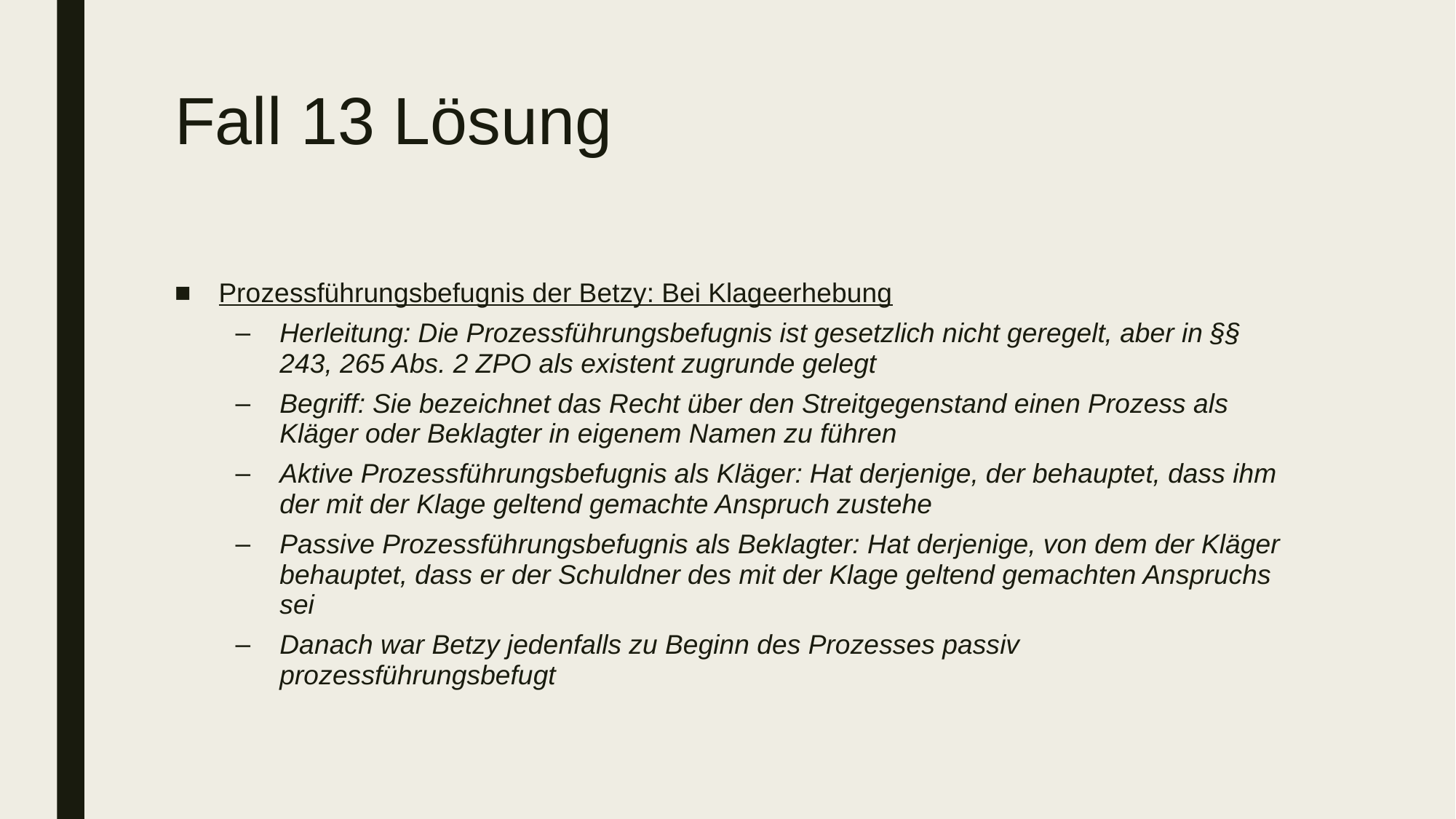

# Fall 13 Lösung
Prozessführungsbefugnis der Betzy: Bei Klageerhebung
Herleitung: Die Prozessführungsbefugnis ist gesetzlich nicht geregelt, aber in §§ 243, 265 Abs. 2 ZPO als existent zugrunde gelegt
Begriff: Sie bezeichnet das Recht über den Streitgegenstand einen Prozess als Kläger oder Beklagter in eigenem Namen zu führen
Aktive Prozessführungsbefugnis als Kläger: Hat derjenige, der behauptet, dass ihm der mit der Klage geltend gemachte Anspruch zustehe
Passive Prozessführungsbefugnis als Beklagter: Hat derjenige, von dem der Kläger behauptet, dass er der Schuldner des mit der Klage geltend gemachten Anspruchs sei
Danach war Betzy jedenfalls zu Beginn des Prozesses passiv prozessführungsbefugt